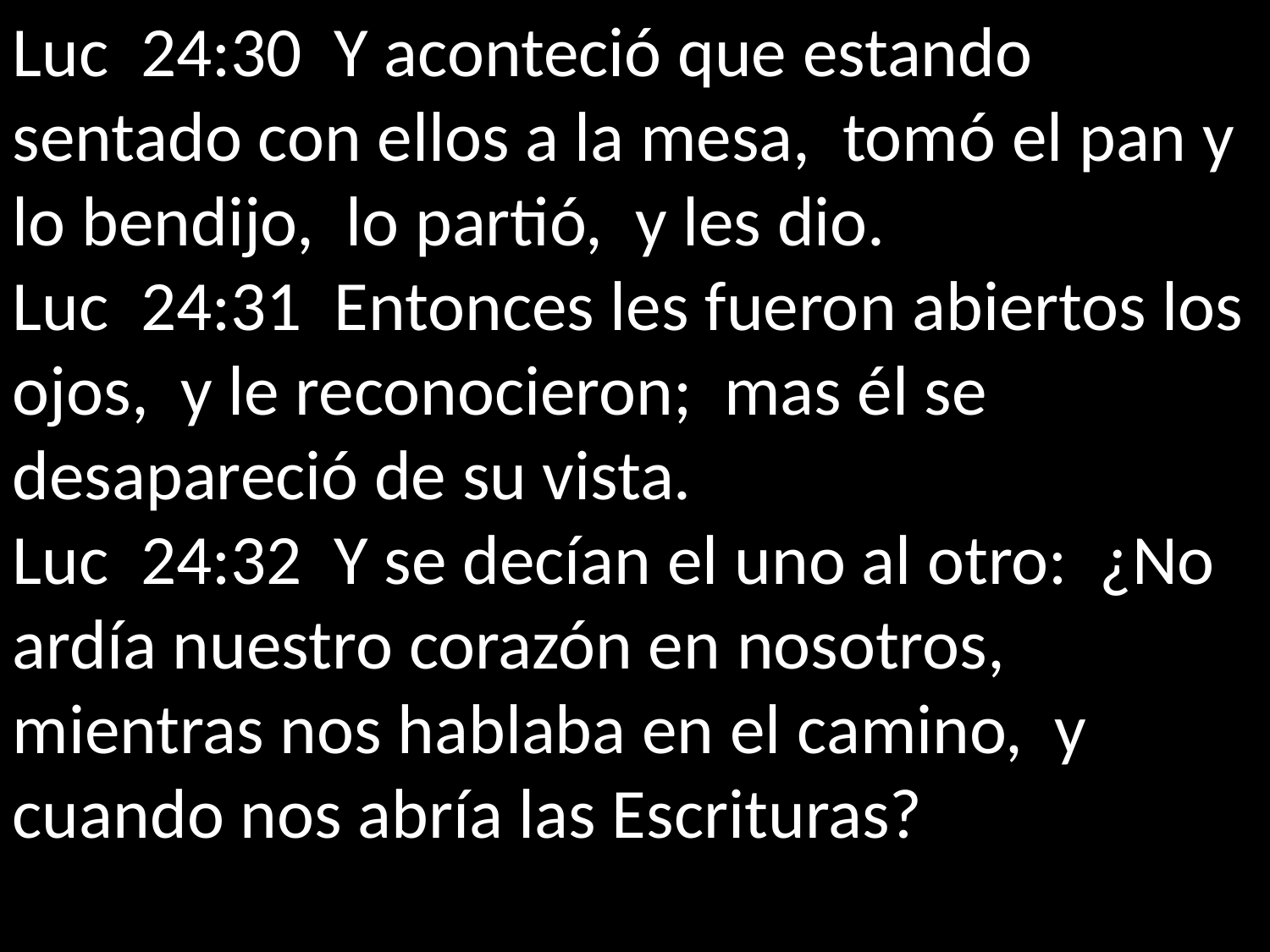

Luc  24:30  Y aconteció que estando sentado con ellos a la mesa,  tomó el pan y lo bendijo,  lo partió,  y les dio.
Luc  24:31  Entonces les fueron abiertos los ojos,  y le reconocieron;  mas él se desapareció de su vista.
Luc  24:32  Y se decían el uno al otro:  ¿No ardía nuestro corazón en nosotros,  mientras nos hablaba en el camino,  y cuando nos abría las Escrituras?